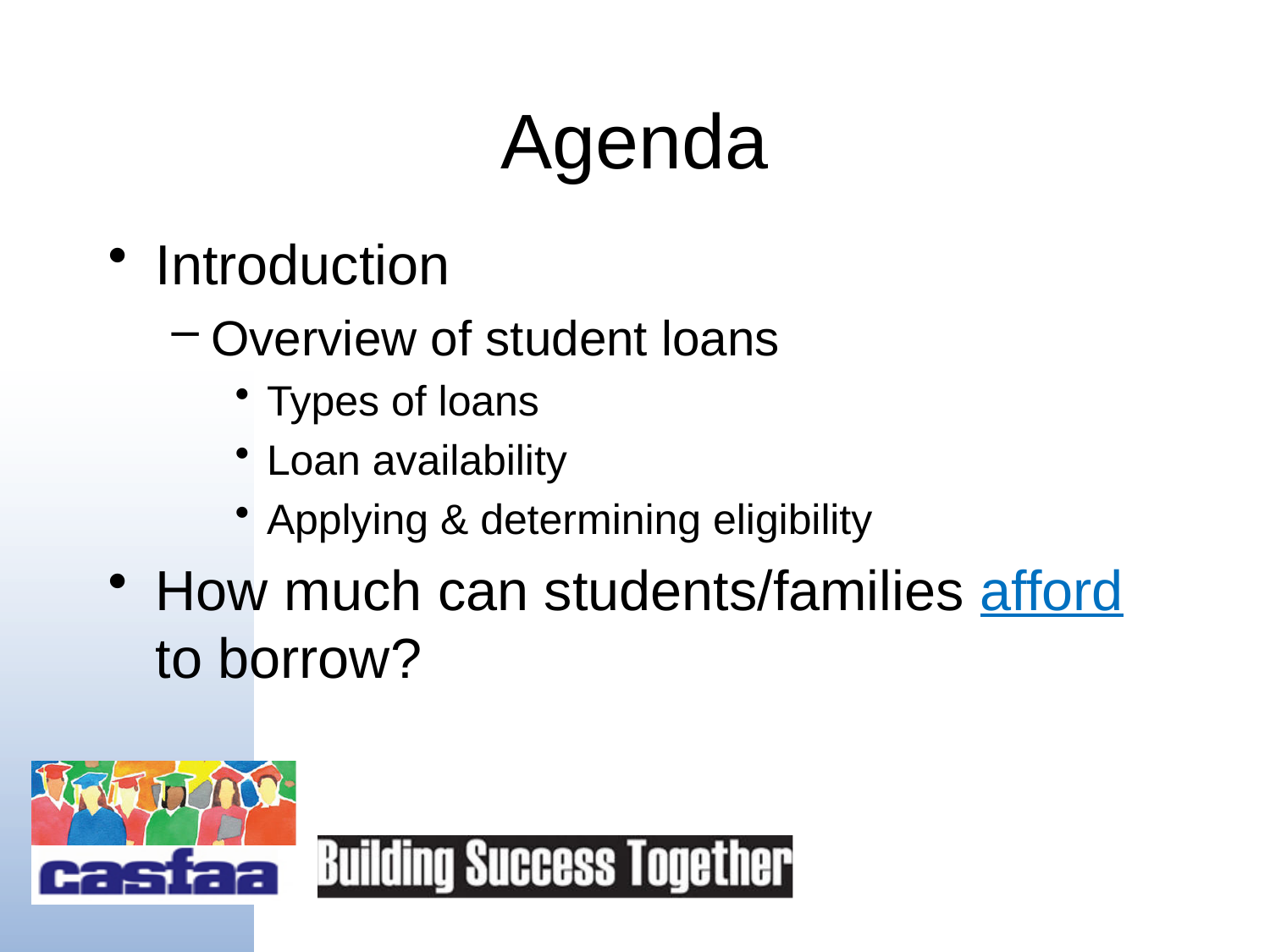

# Agenda
Introduction
Overview of student loans
Types of loans
Loan availability
Applying & determining eligibility
How much can students/families afford to borrow?